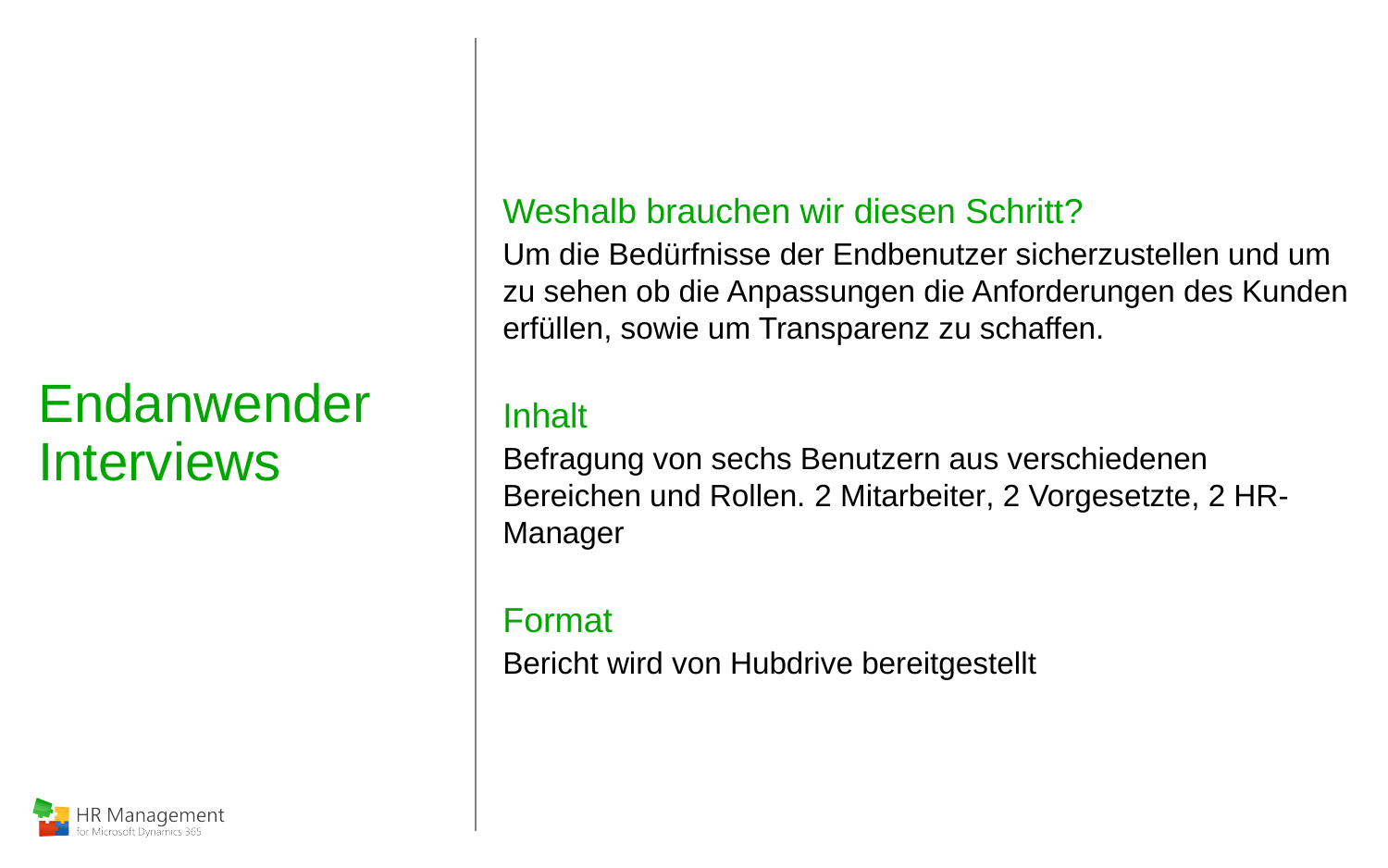

# Endanwender Interviews
Weshalb brauchen wir diesen Schritt?
Um die Bedürfnisse der Endbenutzer sicherzustellen und um zu sehen ob die Anpassungen die Anforderungen des Kunden erfüllen, sowie um Transparenz zu schaffen.

Inhalt
Befragung von sechs Benutzern aus verschiedenen Bereichen und Rollen. 2 Mitarbeiter, 2 Vorgesetzte, 2 HR-Manager

Format
Bericht wird von Hubdrive bereitgestellt